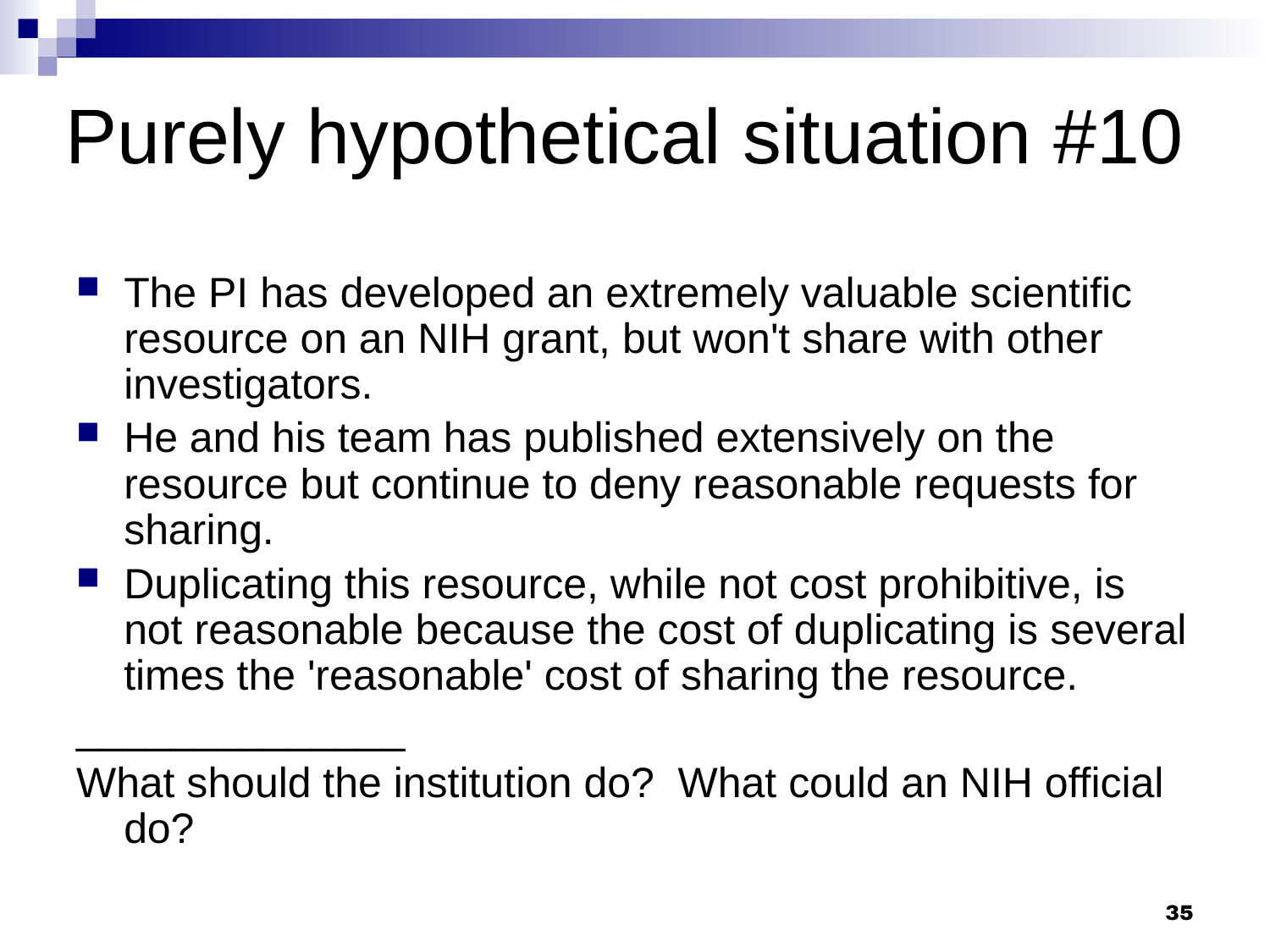

# Purely hypothetical situation #10
The PI has developed an extremely valuable scientific resource on an NIH grant, but won't share with other investigators.
He and his team has published extensively on the resource but continue to deny reasonable requests for sharing.
Duplicating this resource, while not cost prohibitive, is not reasonable because the cost of duplicating is several times the 'reasonable' cost of sharing the resource.
______________
What should the institution do?  What could an NIH official do?
35